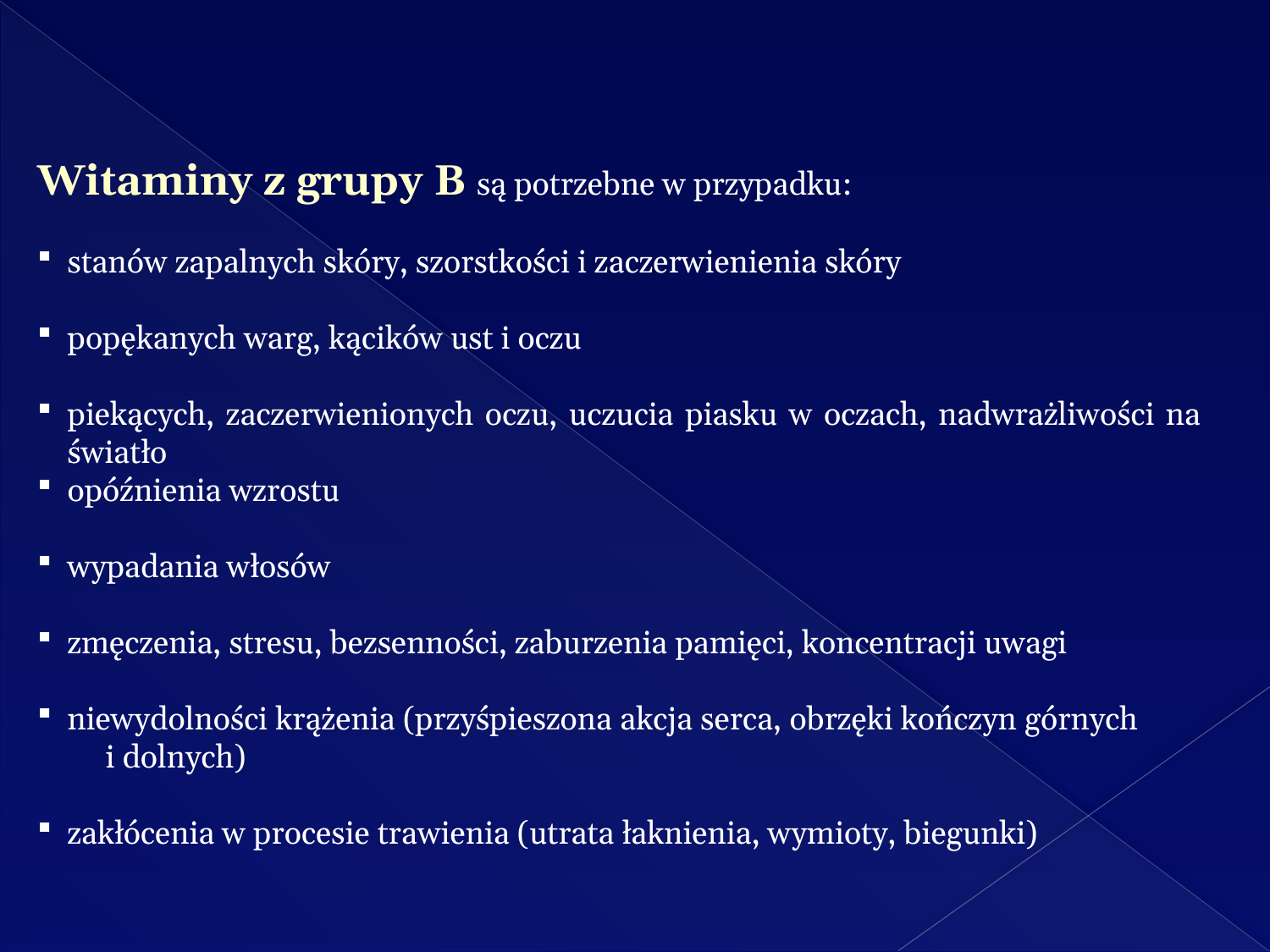

Witaminy z grupy B są potrzebne w przypadku:

stanów zapalnych skóry, szorstkości i zaczerwienienia skóry

popękanych warg, kącików ust i oczu

piekących, zaczerwienionych oczu, uczucia piasku w oczach, nadwrażliwości na światło
opóźnienia wzrostu

wypadania włosów

zmęczenia, stresu, bezsenności, zaburzenia pamięci, koncentracji uwagi

niewydolności krążenia (przyśpieszona akcja serca, obrzęki kończyn górnych              i dolnych)

zakłócenia w procesie trawienia (utrata łaknienia, wymioty, biegunki)